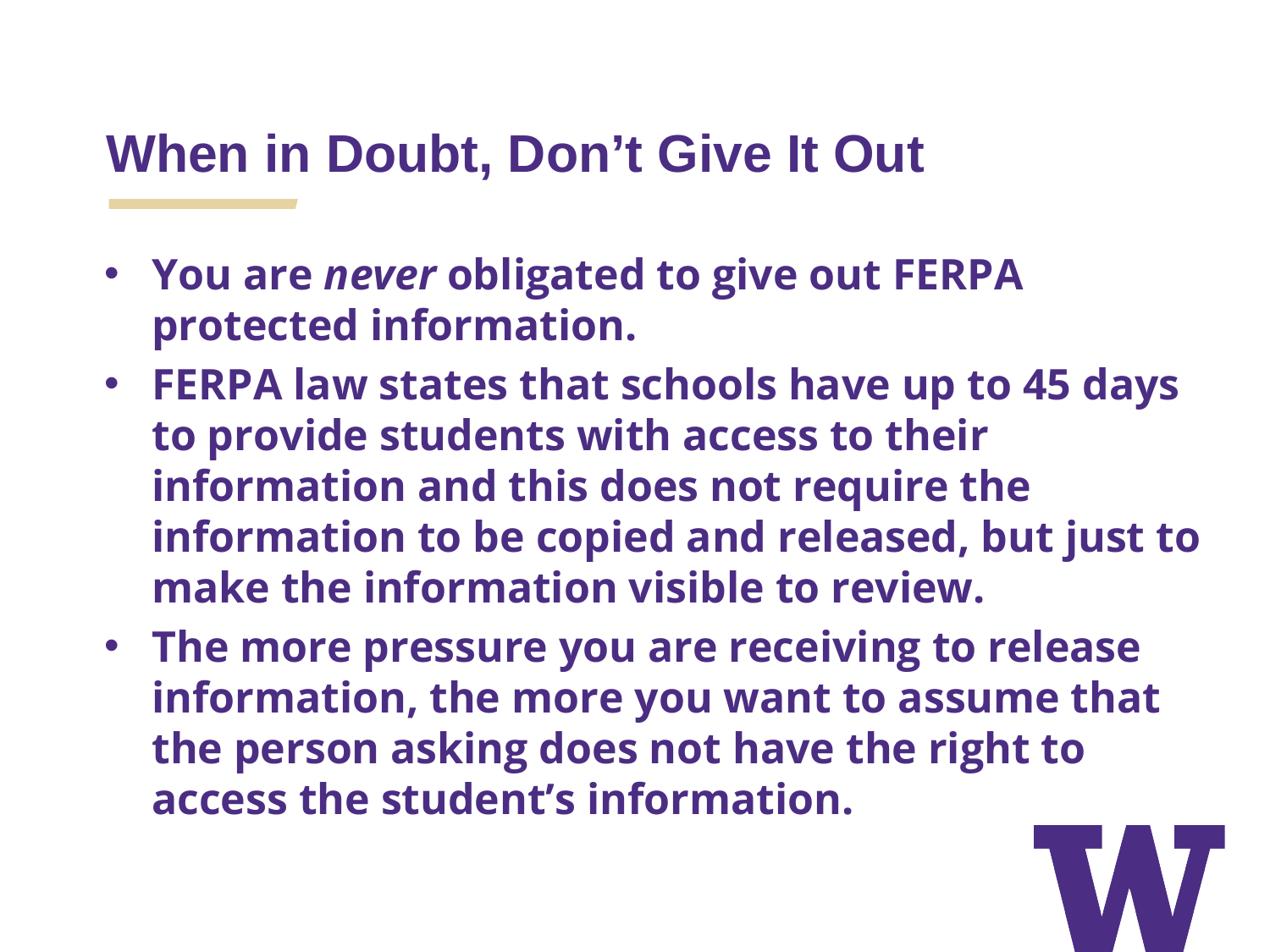

# When in Doubt, Don’t Give It Out
You are never obligated to give out FERPA protected information.
FERPA law states that schools have up to 45 days to provide students with access to their information and this does not require the information to be copied and released, but just to make the information visible to review.
The more pressure you are receiving to release information, the more you want to assume that the person asking does not have the right to access the student’s information.